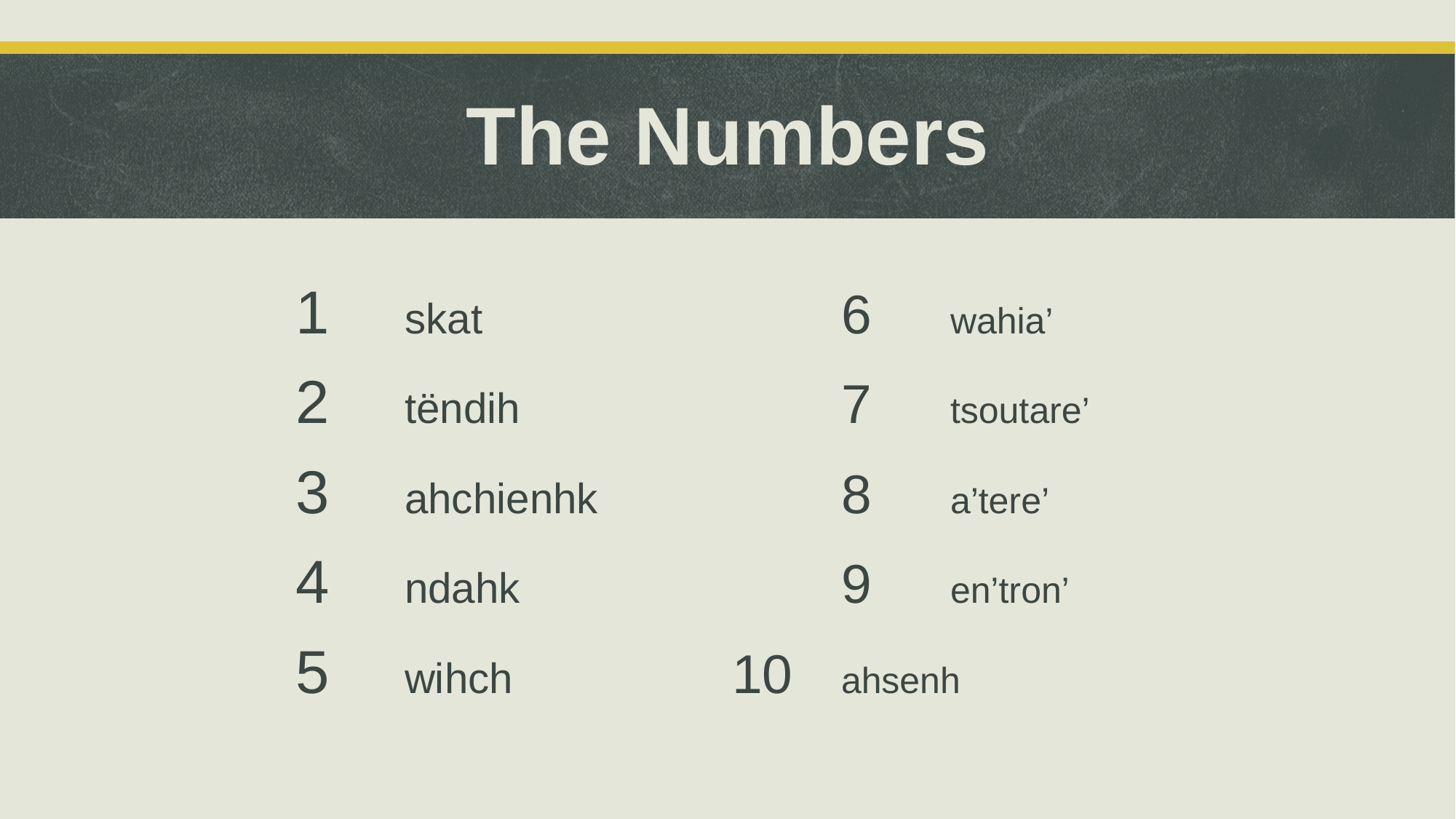

# The Numbers
1	skat				6	wahia’
2	tëndih			7	tsoutare’
3	ahchienhk			8	a’tere’
4	ndahk			9	en’tron’
5	wihch			10	ahsenh